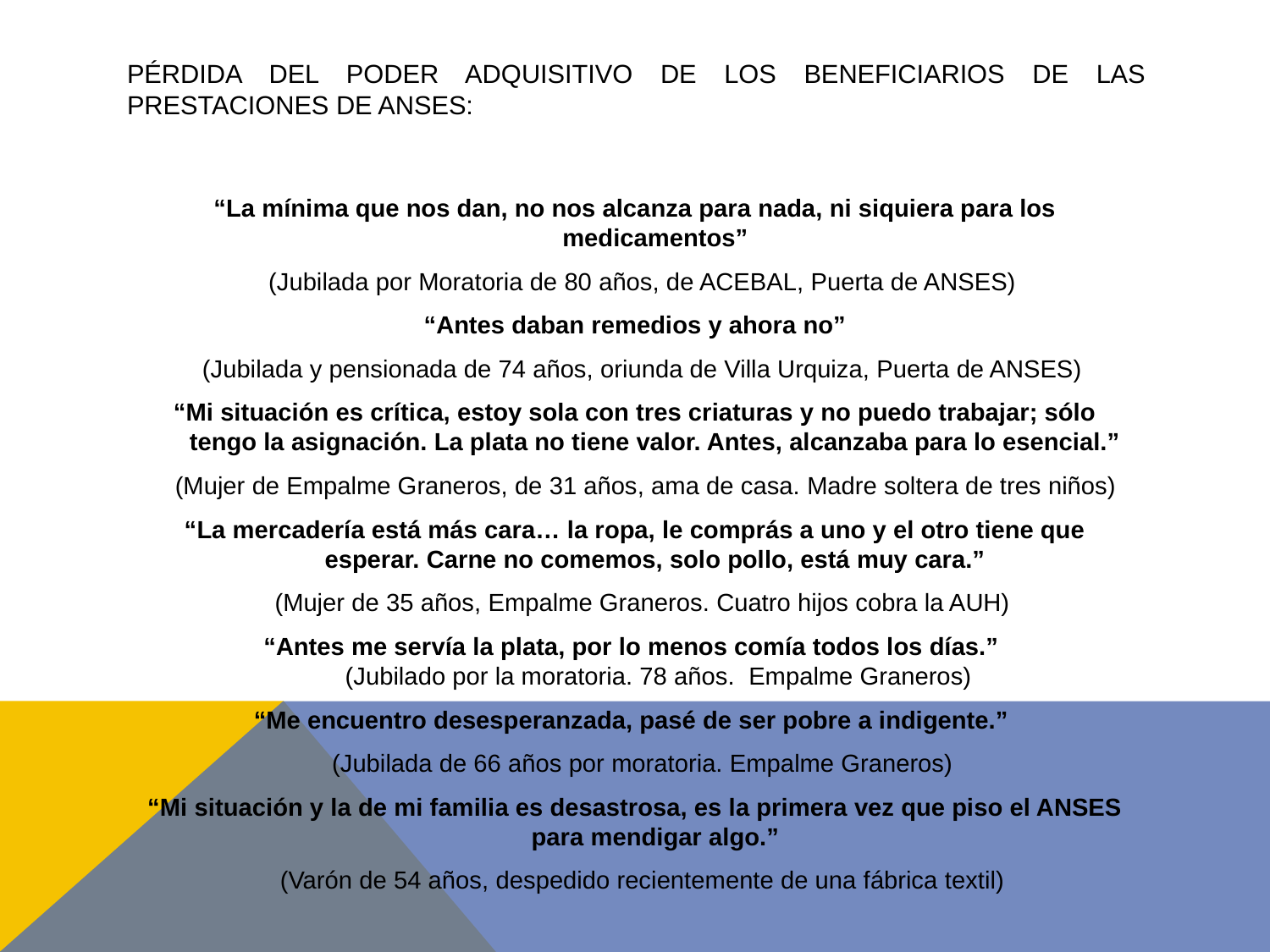

# Pérdida del poder adquisitivo de los beneficiarios de las prestaciones de ANSES:
“La mínima que nos dan, no nos alcanza para nada, ni siquiera para los medicamentos”
(Jubilada por Moratoria de 80 años, de ACEBAL, Puerta de ANSES)
“Antes daban remedios y ahora no”
(Jubilada y pensionada de 74 años, oriunda de Villa Urquiza, Puerta de ANSES)
“Mi situación es crítica, estoy sola con tres criaturas y no puedo trabajar; sólo tengo la asignación. La plata no tiene valor. Antes, alcanzaba para lo esencial.”
 (Mujer de Empalme Graneros, de 31 años, ama de casa. Madre soltera de tres niños)
“La mercadería está más cara… la ropa, le comprás a uno y el otro tiene que esperar. Carne no comemos, solo pollo, está muy cara.”
(Mujer de 35 años, Empalme Graneros. Cuatro hijos cobra la AUH)
“Antes me servía la plata, por lo menos comía todos los días.”
(Jubilado por la moratoria. 78 años.  Empalme Graneros)
“Me encuentro desesperanzada, pasé de ser pobre a indigente.”
(Jubilada de 66 años por moratoria. Empalme Graneros)
“Mi situación y la de mi familia es desastrosa, es la primera vez que piso el ANSES para mendigar algo.”
(Varón de 54 años, despedido recientemente de una fábrica textil)